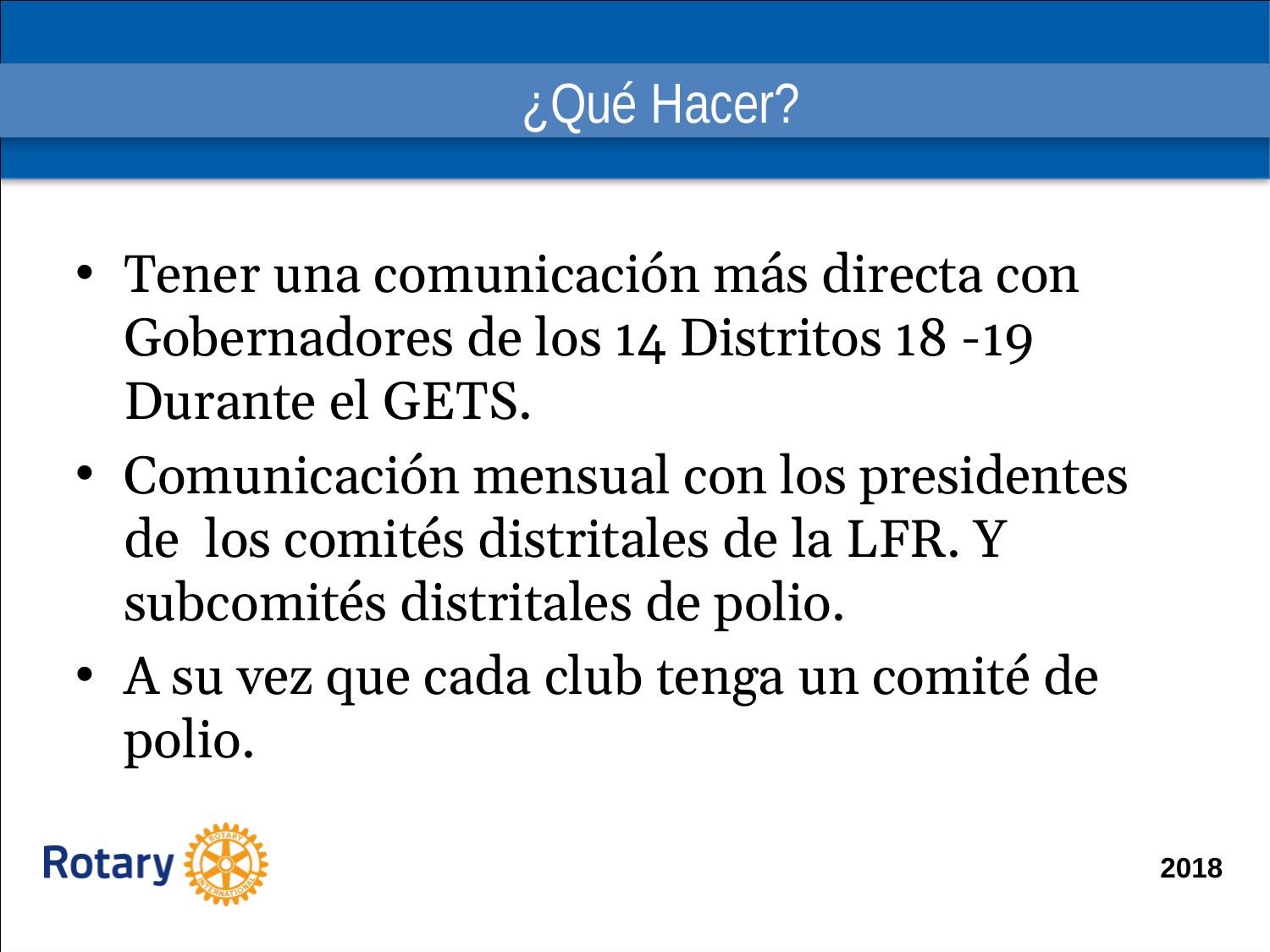

# ¿Qué Hacer?
Tener una comunicación más directa con Gobernadores de los 14 Distritos 18 -19 Durante el GETS.
Comunicación mensual con los presidentes de  los comités distritales de la LFR. Y subcomités distritales de polio.
A su vez que cada club tenga un comité de  polio.